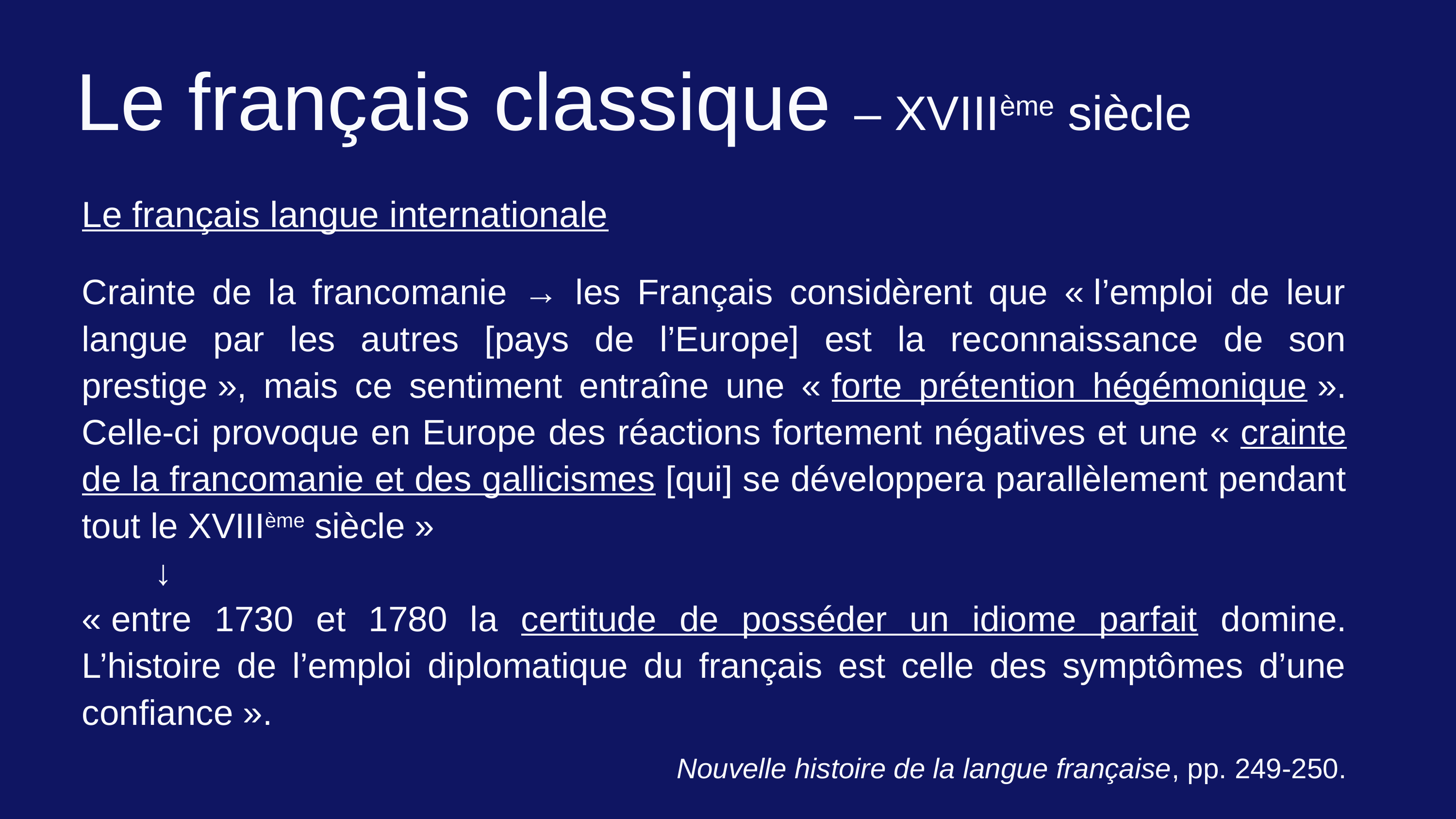

Le français classique – XVIIIème siècle
Le français langue internationale
Crainte de la francomanie → les Français considèrent que « l’emploi de leur langue par les autres [pays de l’Europe] est la reconnaissance de son prestige », mais ce sentiment entraîne une « forte prétention hégémonique ». Celle-ci provoque en Europe des réactions fortement négatives et une « crainte de la francomanie et des gallicismes [qui] se développera parallèlement pendant tout le XVIIIème siècle »
	↓
« entre 1730 et 1780 la certitude de posséder un idiome parfait domine. L’histoire de l’emploi diplomatique du français est celle des symptômes d’une confiance ».
Nouvelle histoire de la langue française, pp. 249-250.